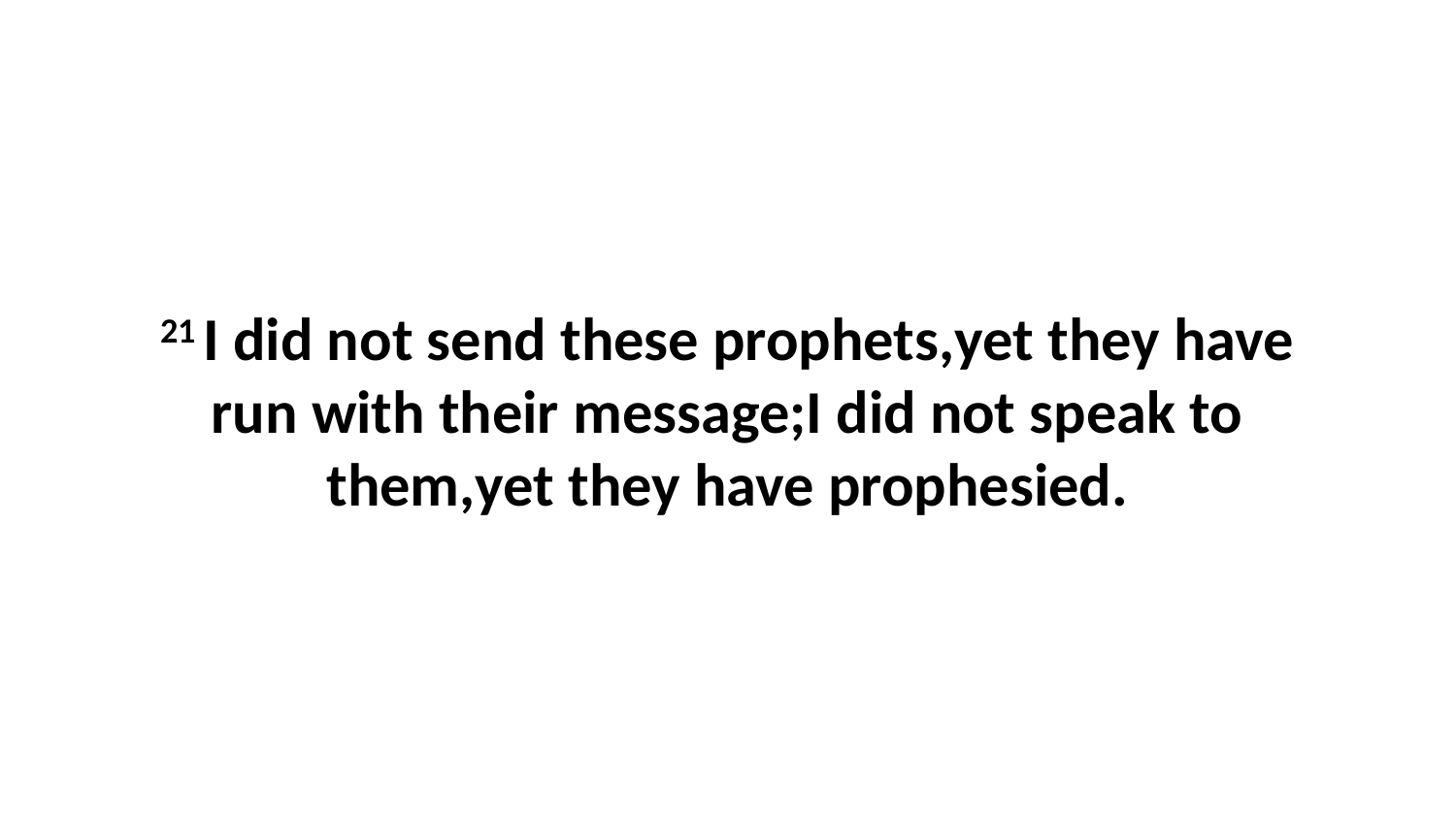

21 I did not send these prophets,yet they have run with their message;I did not speak to them,yet they have prophesied.